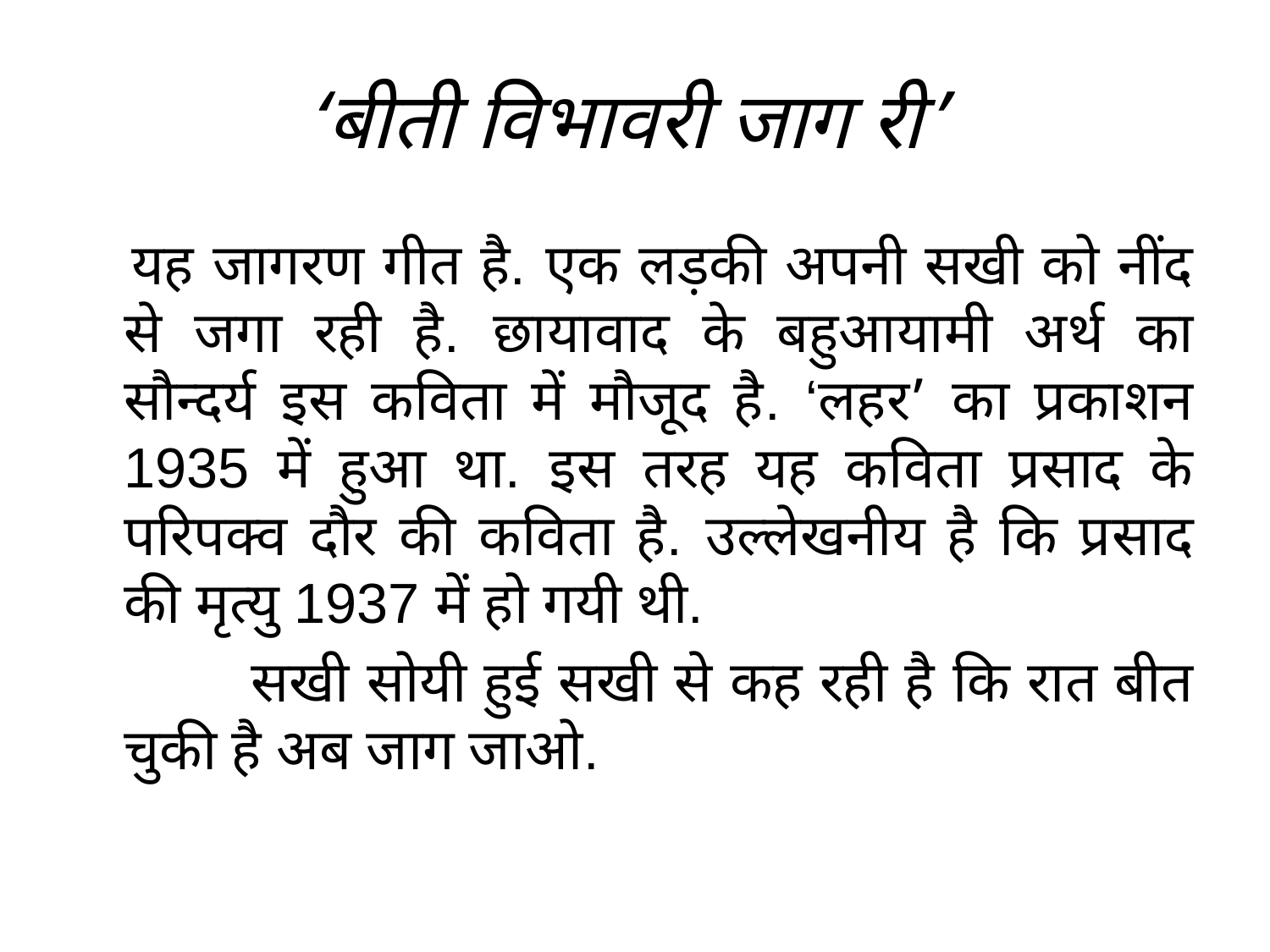

# ‘बीती विभावरी जाग री’
   यह जागरण गीत है. एक लड़की अपनी सखी को नींद से जगा रही है. छायावाद के बहुआयामी अर्थ का सौन्दर्य इस कविता में मौजूद है. ‘लहर’ का प्रकाशन 1935 में हुआ था. इस तरह यह कविता प्रसाद के परिपक्व दौर की कविता है. उल्लेखनीय है कि प्रसाद की मृत्यु 1937 में हो गयी थी.
		सखी सोयी हुई सखी से कह रही है कि रात बीत चुकी है अब जाग जाओ.